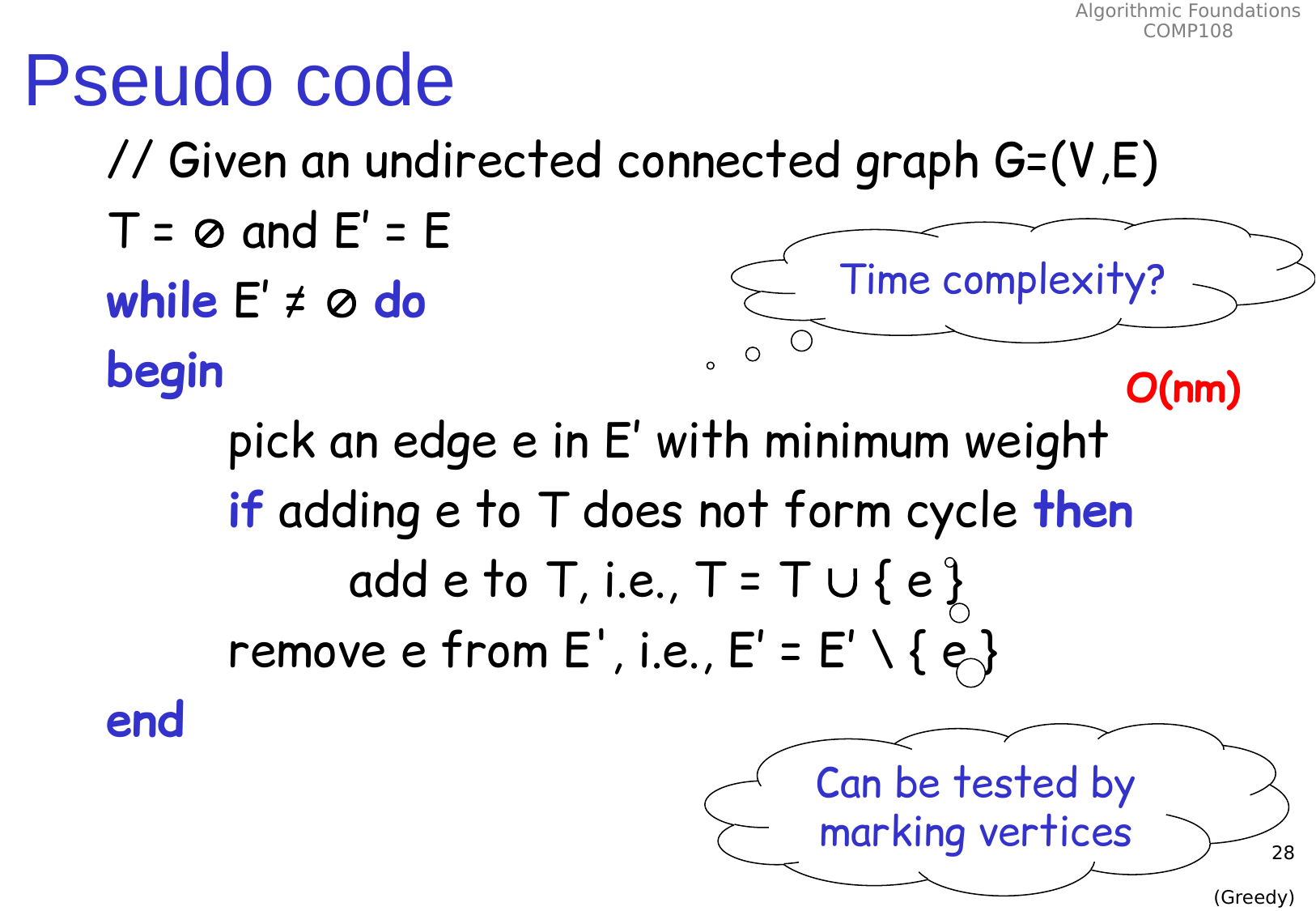

# Pseudo code
// Given an undirected connected graph G=(V,E)
T = ∅ and E’ = E
while E’ ≠ ∅ do
begin
	pick an edge e in E’ with minimum weight
	if adding e to T does not form cycle then
		add e to T, i.e., T = T ∪ { e }
	remove e from E', i.e., E’ = E’ \ { e }
end
Time complexity?
O(nm)
Can be tested by marking vertices
28

(Greedy)